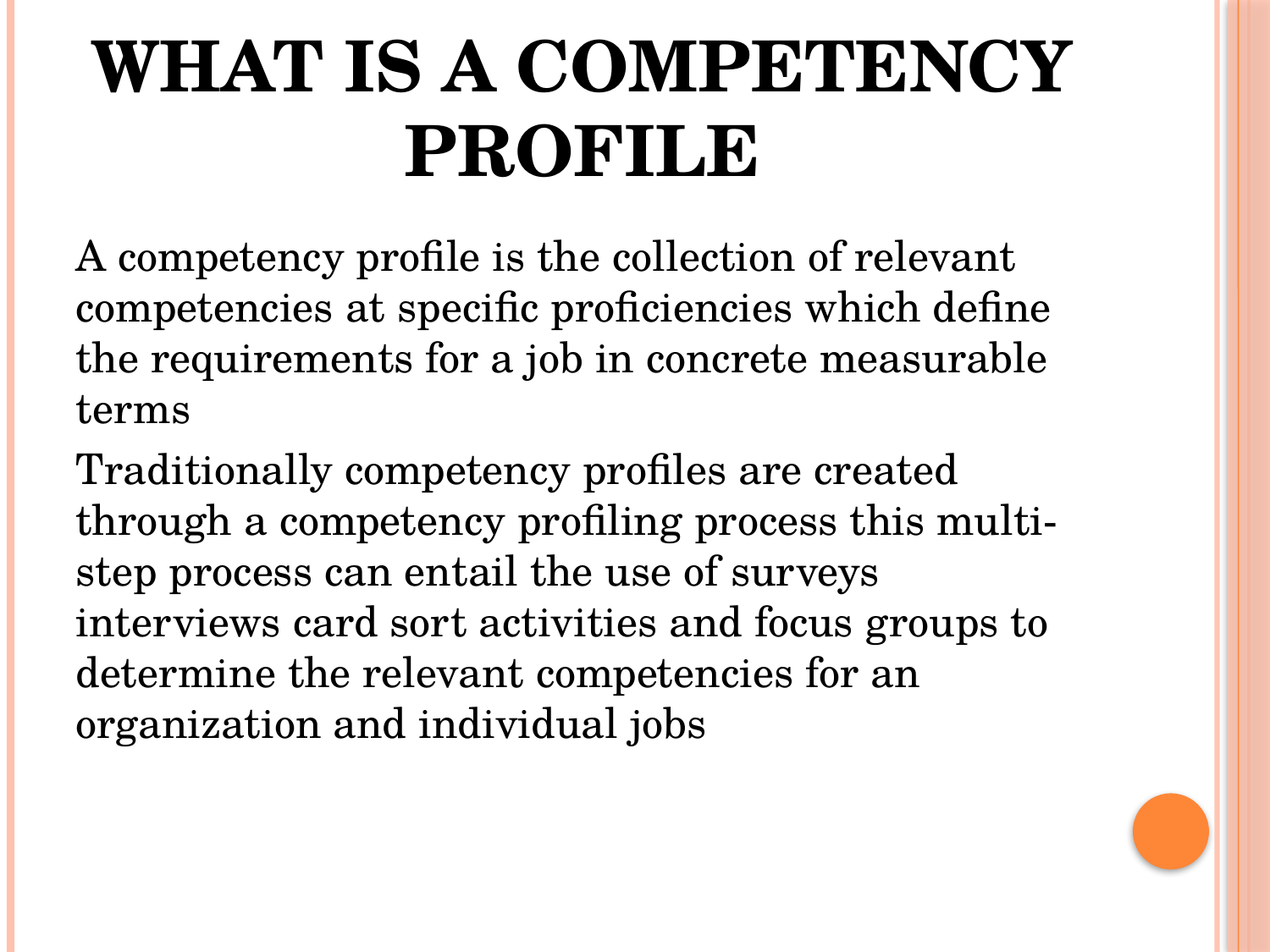

# What is a competency profile
A competency profile is the collection of relevant competencies at specific proficiencies which define the requirements for a job in concrete measurable terms
Traditionally competency profiles are created through a competency profiling process this multi- step process can entail the use of surveys interviews card sort activities and focus groups to determine the relevant competencies for an organization and individual jobs